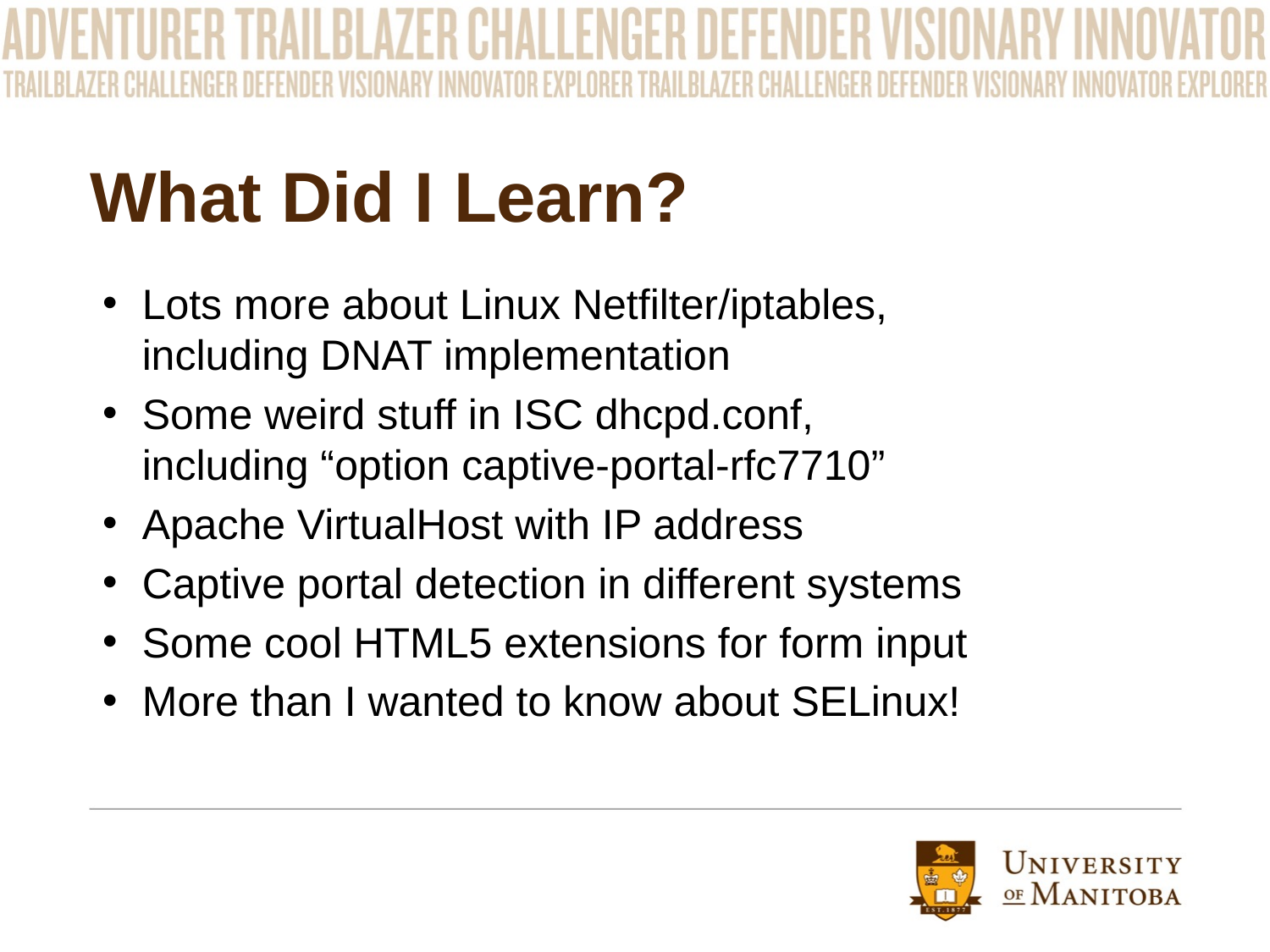

# What Did I Learn?
Lots more about Linux Netfilter/iptables,
including DNAT implementation
Some weird stuff in ISC dhcpd.conf,
including “option captive-portal-rfc7710”
Apache VirtualHost with IP address
Captive portal detection in different systems
Some cool HTML5 extensions for form input
More than I wanted to know about SELinux!